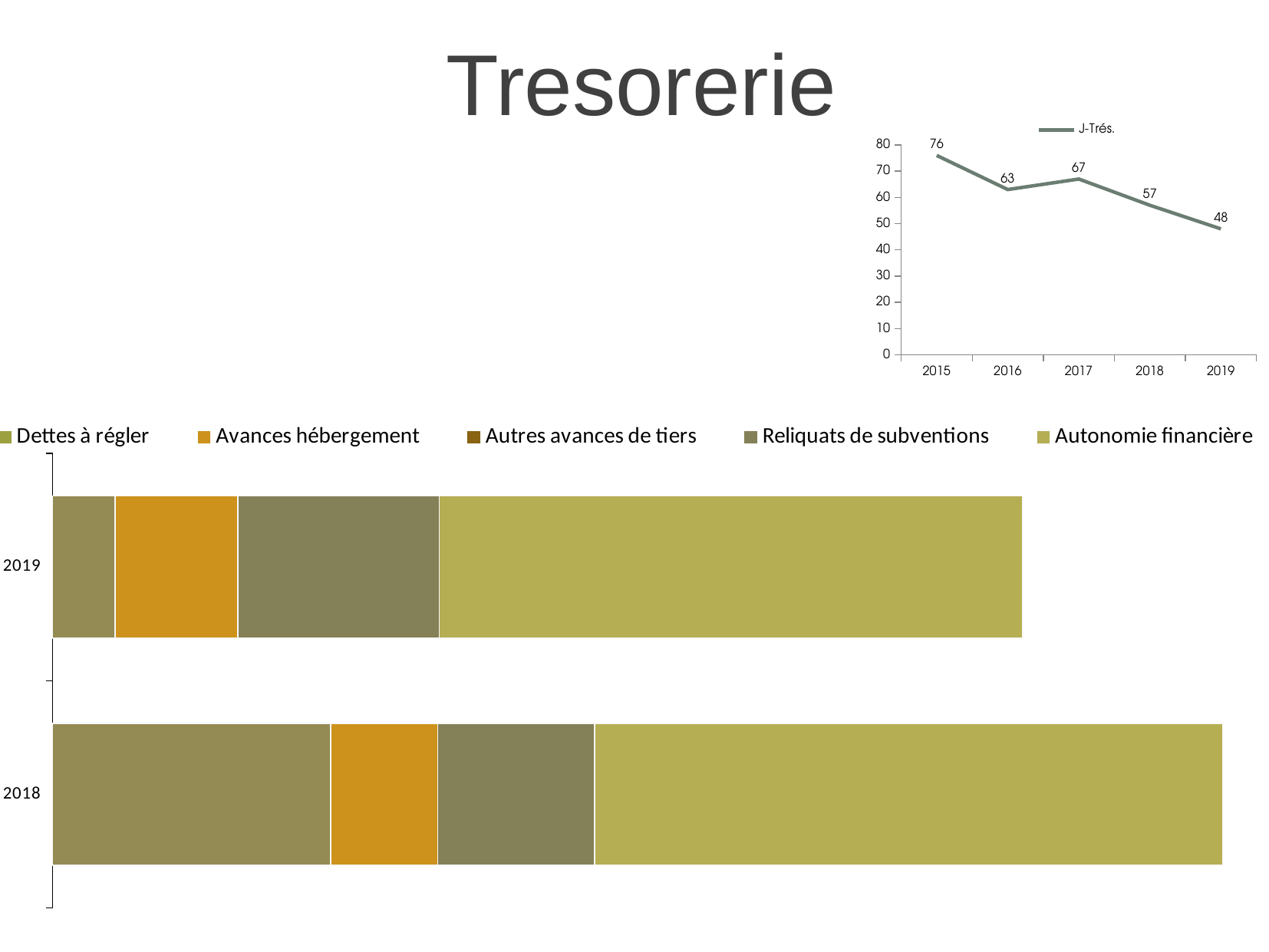

Tresorerie

### Chart

| Category | J-Trés. |
|---|---|
| 2015 | 76.0 |
| 2016 | 63.0 |
| 2017 | 67.0 |
| 2018 | 57.0 |
| 2019 | 48.0 |

### Chart

| Category | Dettes à régler | Avances hébergement | Autres avances de tiers | Reliquats de subventions | Autonomie financière |
|---|---|---|---|---|---|
| 2018 | 23974.0 | 9231.0 | 0.0 | 13547.0 | 54178.02 |
| 2019 | 5406.56 | 10569.56 | 0.0 | 17370.54 | 50321.44 |